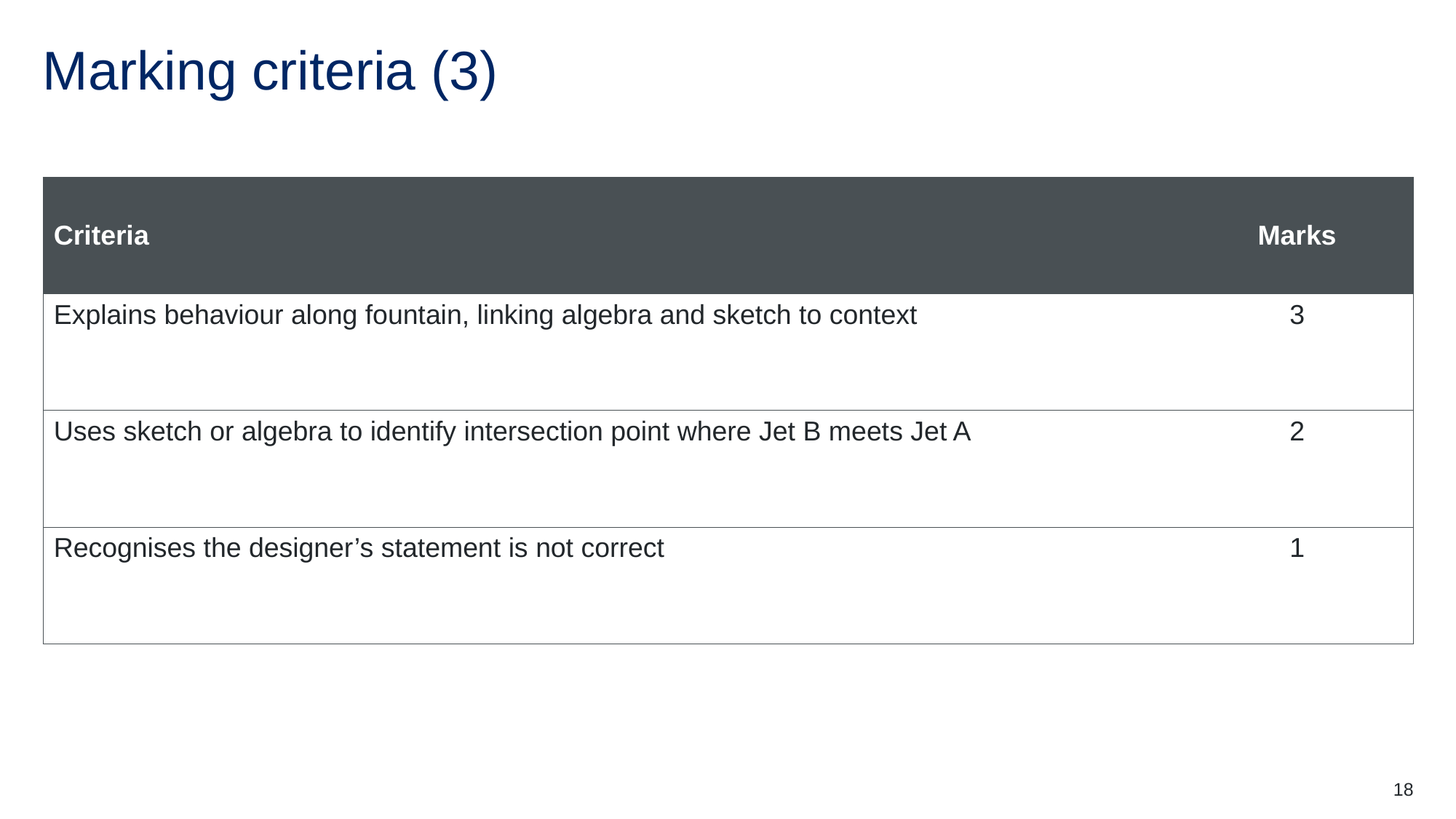

# Marking criteria (3)
| Criteria | Marks |
| --- | --- |
| Explains behaviour along fountain, linking algebra and sketch to context | 3 |
| Uses sketch or algebra to identify intersection point where Jet B meets Jet A | 2 |
| Recognises the designer’s statement is not correct | 1 |
18